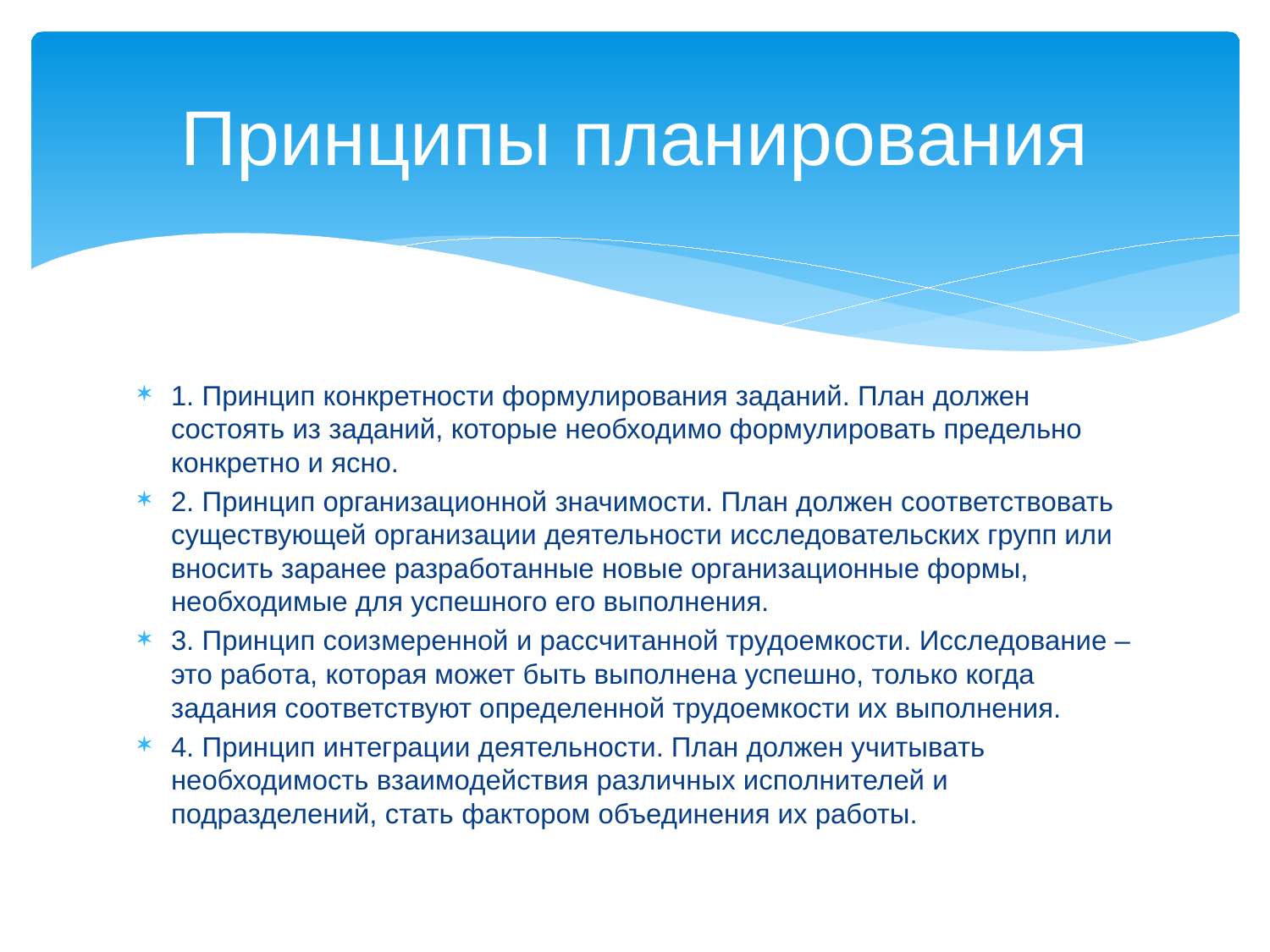

# Принципы планирования
1. Принцип конкретности формулирования заданий. План должен состоять из заданий, которые необходимо формулировать предельно конкретно и ясно.
2. Принцип организационной значимости. План должен соответствовать существующей организации деятельности исследовательских групп или вносить заранее разработанные новые организационные формы, необходимые для успешного его выполнения.
3. Принцип соизмеренной и рассчитанной трудоемкости. Исследование – это работа, которая может быть выполнена успешно, только когда задания соответствуют определенной трудоемкости их выполнения.
4. Принцип интеграции деятельности. План должен учитывать необходимость взаимодействия различных исполнителей и подразделений, стать фактором объединения их работы.